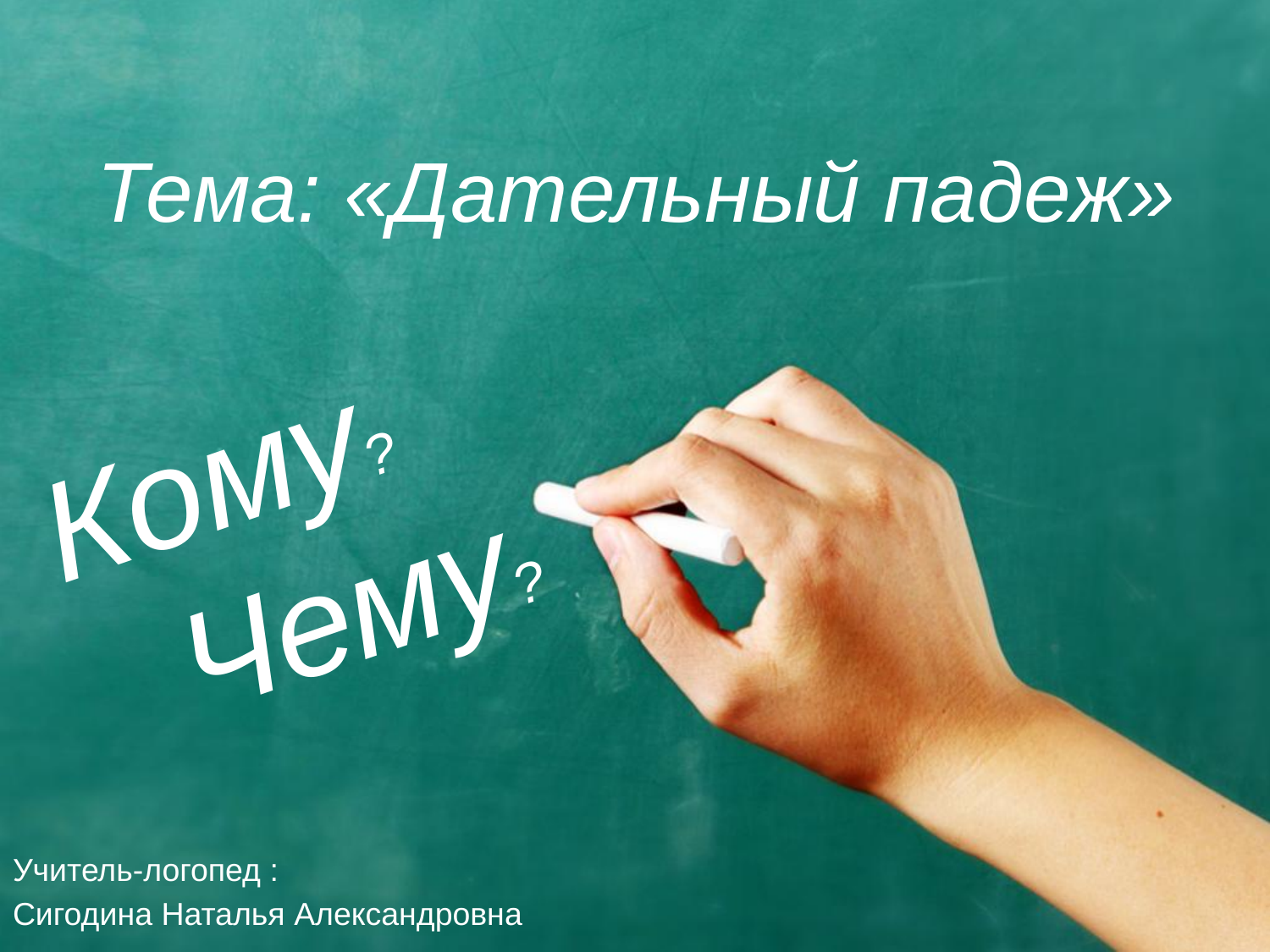

# Тема: «Дательный падеж»
Кому?
 Чему?
Учитель-логопед :
Сигодина Наталья Александровна